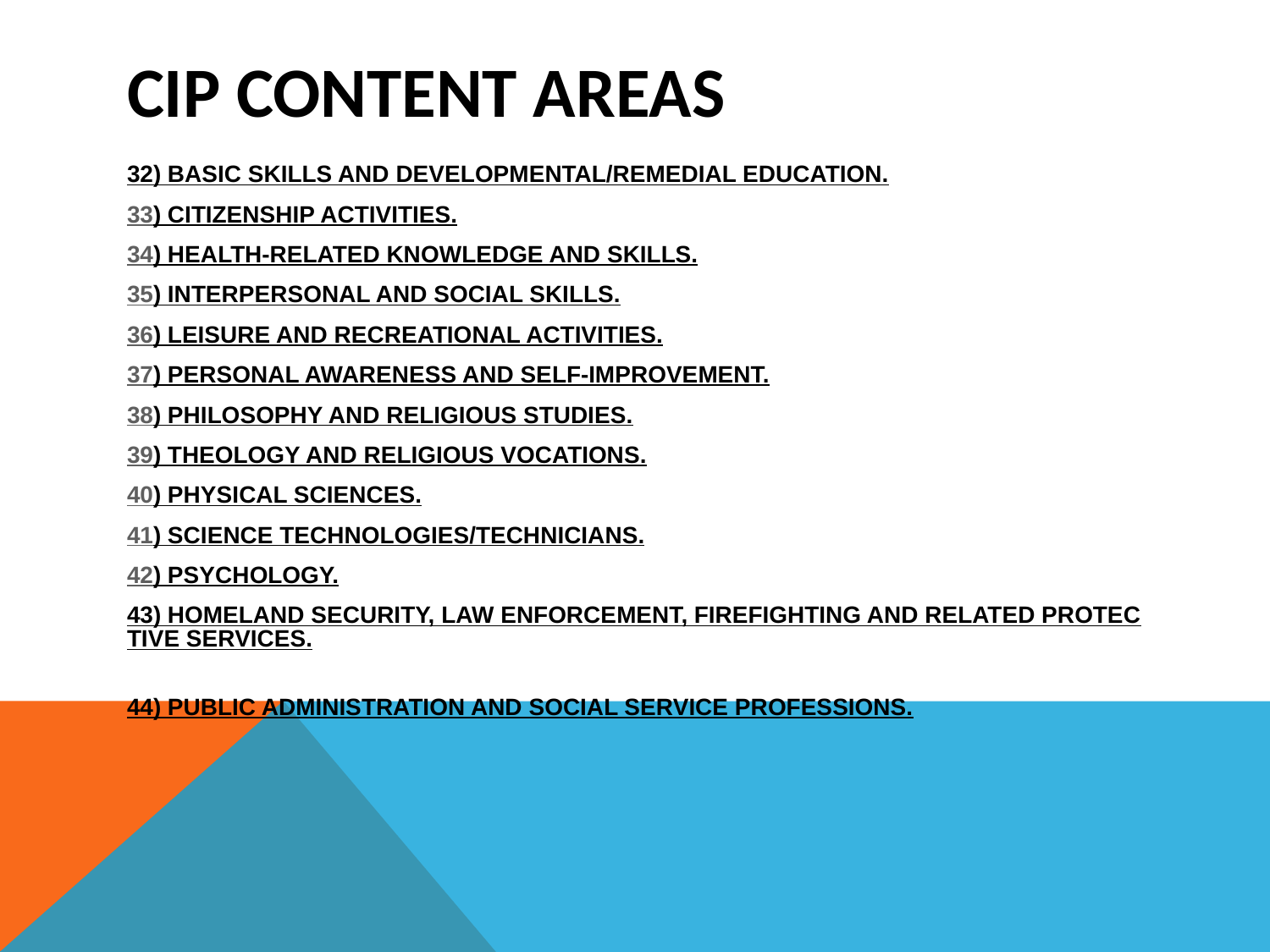

# CIP Content areas
32) BASIC SKILLS AND DEVELOPMENTAL/REMEDIAL EDUCATION.
33) CITIZENSHIP ACTIVITIES.
34) HEALTH-RELATED KNOWLEDGE AND SKILLS.
35) INTERPERSONAL AND SOCIAL SKILLS.
36) LEISURE AND RECREATIONAL ACTIVITIES.
37) PERSONAL AWARENESS AND SELF-IMPROVEMENT.
38) PHILOSOPHY AND RELIGIOUS STUDIES.
39) THEOLOGY AND RELIGIOUS VOCATIONS.
40) PHYSICAL SCIENCES.
41) SCIENCE TECHNOLOGIES/TECHNICIANS.
42) PSYCHOLOGY.
43) HOMELAND SECURITY, LAW ENFORCEMENT, FIREFIGHTING AND RELATED PROTECTIVE SERVICES.
44) PUBLIC ADMINISTRATION AND SOCIAL SERVICE PROFESSIONS.